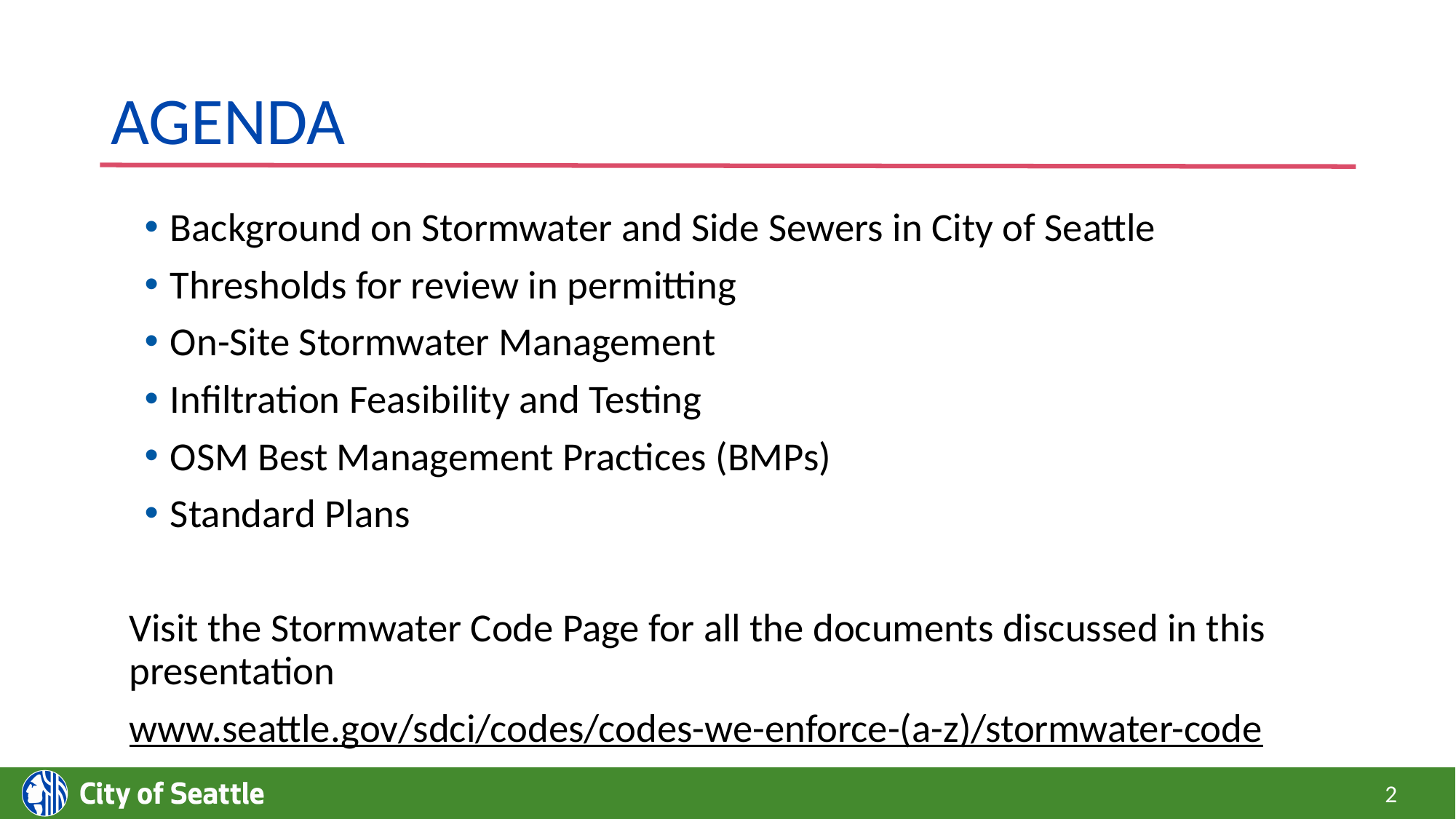

# AGENDA
Background on Stormwater and Side Sewers in City of Seattle
Thresholds for review in permitting
On-Site Stormwater Management
Infiltration Feasibility and Testing
OSM Best Management Practices (BMPs)
Standard Plans

Visit the Stormwater Code Page for all the documents discussed in this presentation
www.seattle.gov/sdci/codes/codes-we-enforce-(a-z)/stormwater-code